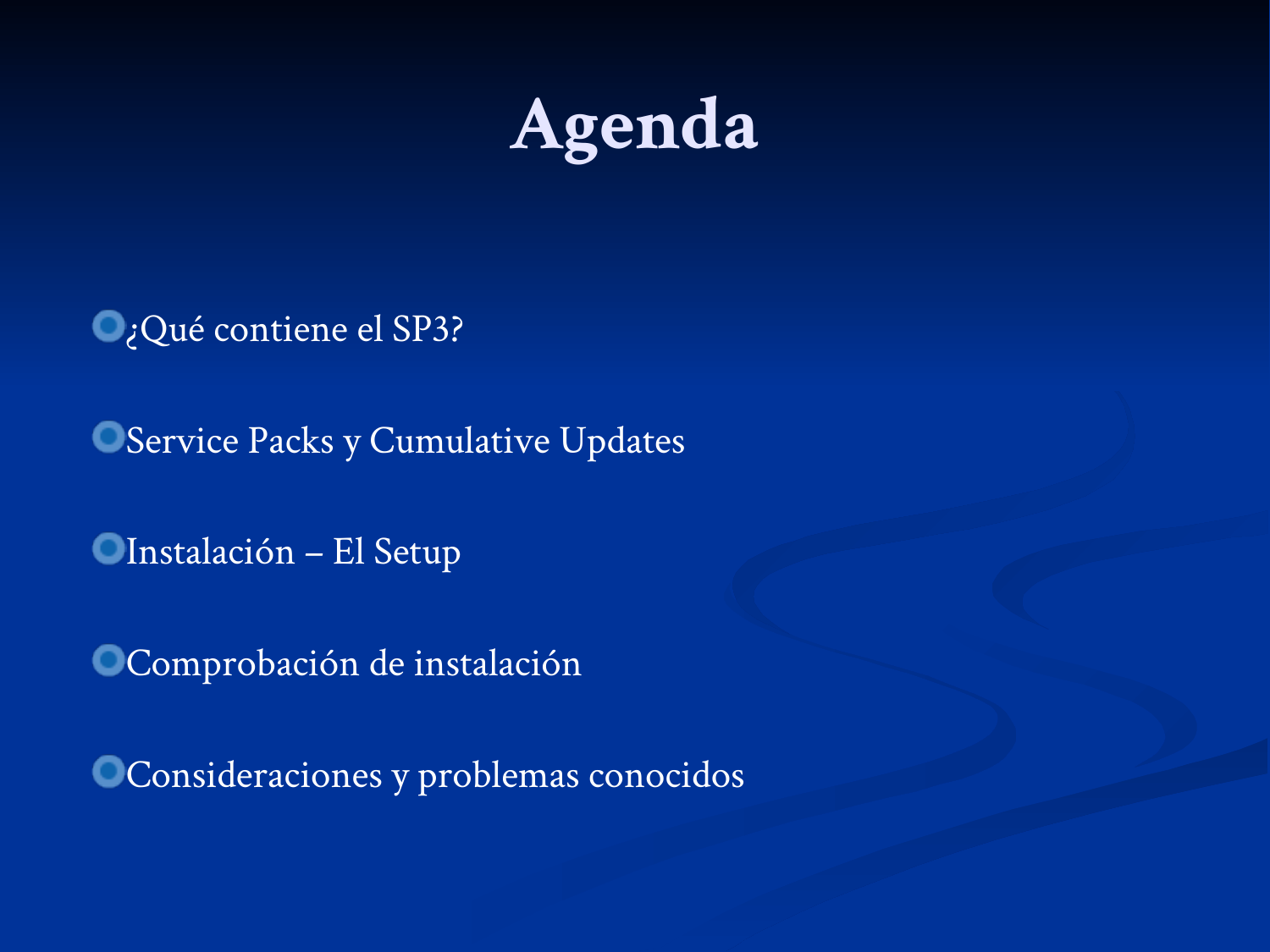

# Agenda

¿Qué contiene el SP3?

Service Packs y Cumulative Updates

Instalación – El Setup

Comprobación de instalación

Consideraciones y problemas conocidos